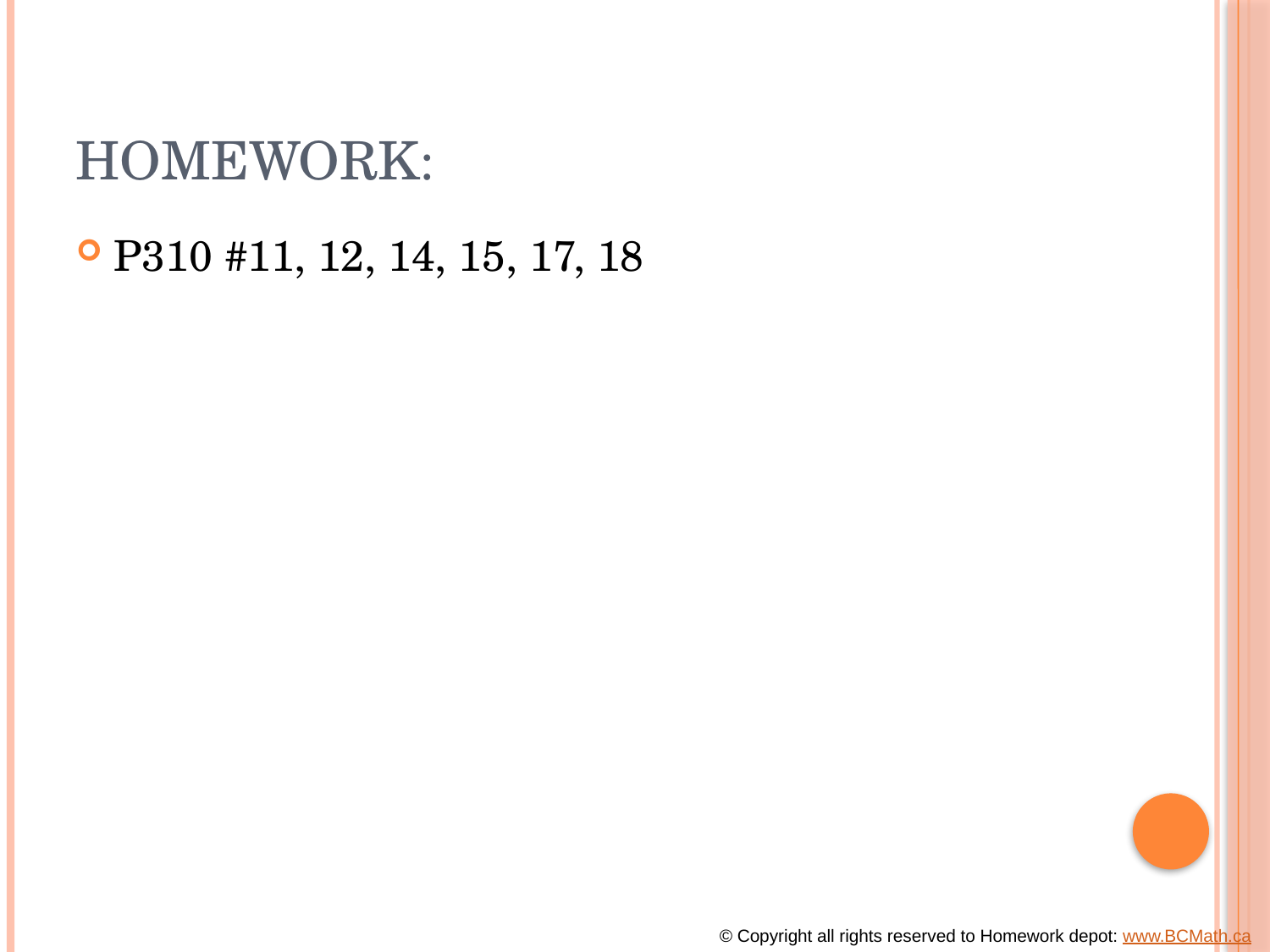

# Homework:
P310 #11, 12, 14, 15, 17, 18
© Copyright all rights reserved to Homework depot: www.BCMath.ca